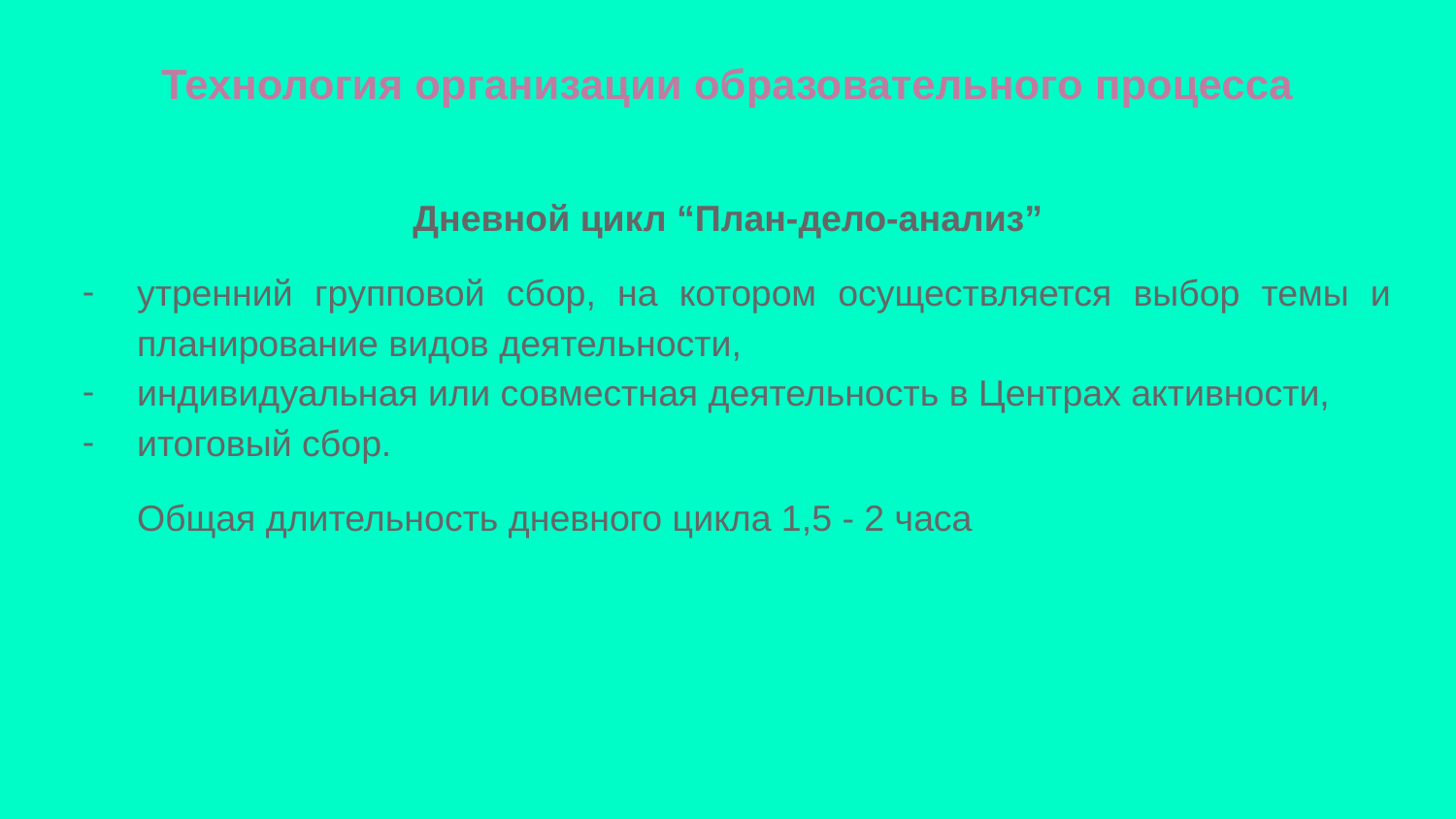

# Технология организации образовательного процесса
Дневной цикл “План-дело-анализ”
утренний групповой сбор, на котором осуществляется выбор темы и планирование видов деятельности,
индивидуальная или совместная деятельность в Центрах активности,
итоговый сбор.
Общая длительность дневного цикла 1,5 - 2 часа